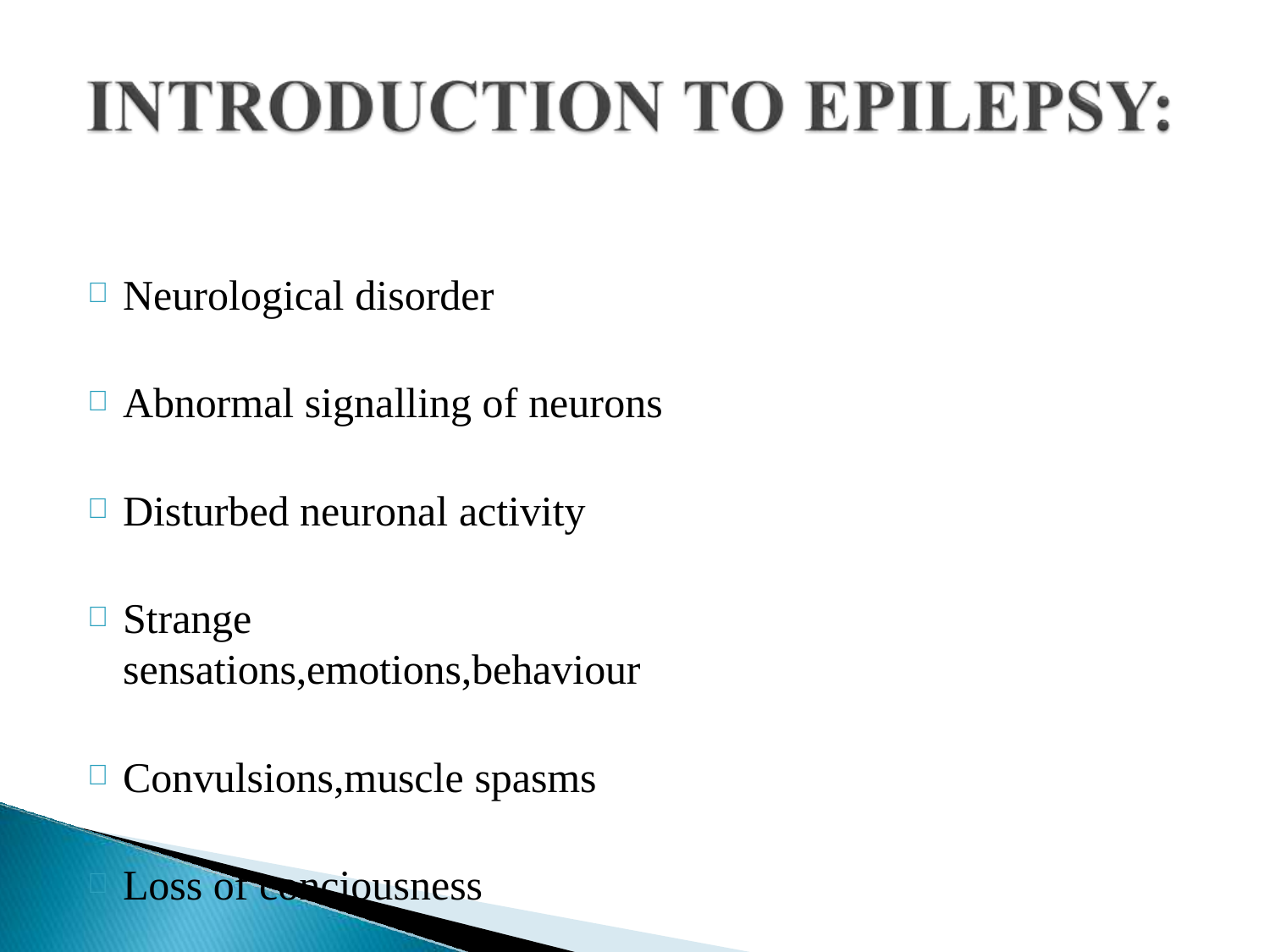

Neurological disorder

Abnormal signalling of neurons

Disturbed neuronal activity

Strange	sensations,emotions,behaviour

Convulsions,muscle spasms

Loss of conciousness